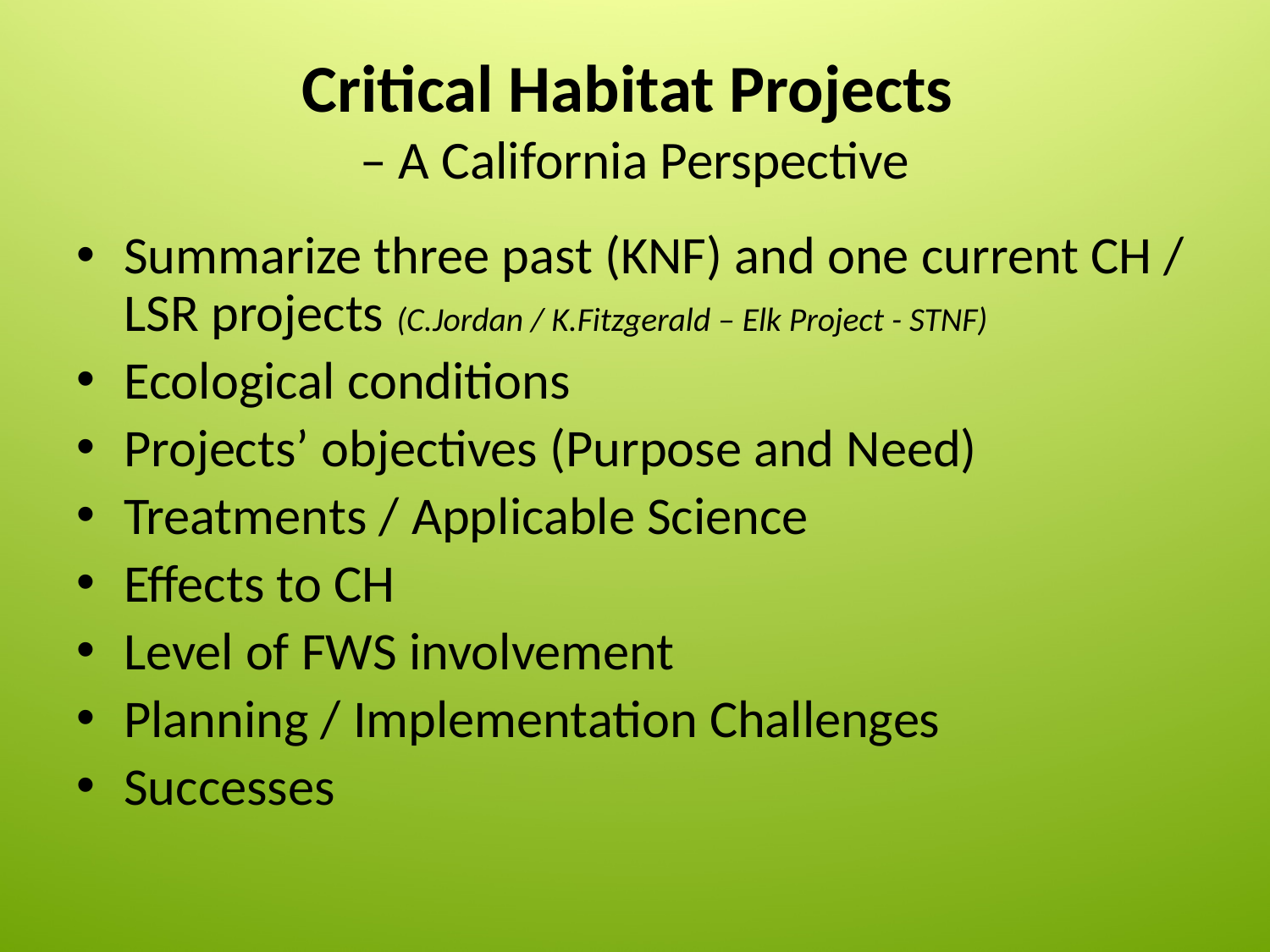

# Critical Habitat Projects – A California Perspective
Summarize three past (KNF) and one current CH / LSR projects (C.Jordan / K.Fitzgerald – Elk Project - STNF)
Ecological conditions
Projects’ objectives (Purpose and Need)
Treatments / Applicable Science
Effects to CH
Level of FWS involvement
Planning / Implementation Challenges
Successes